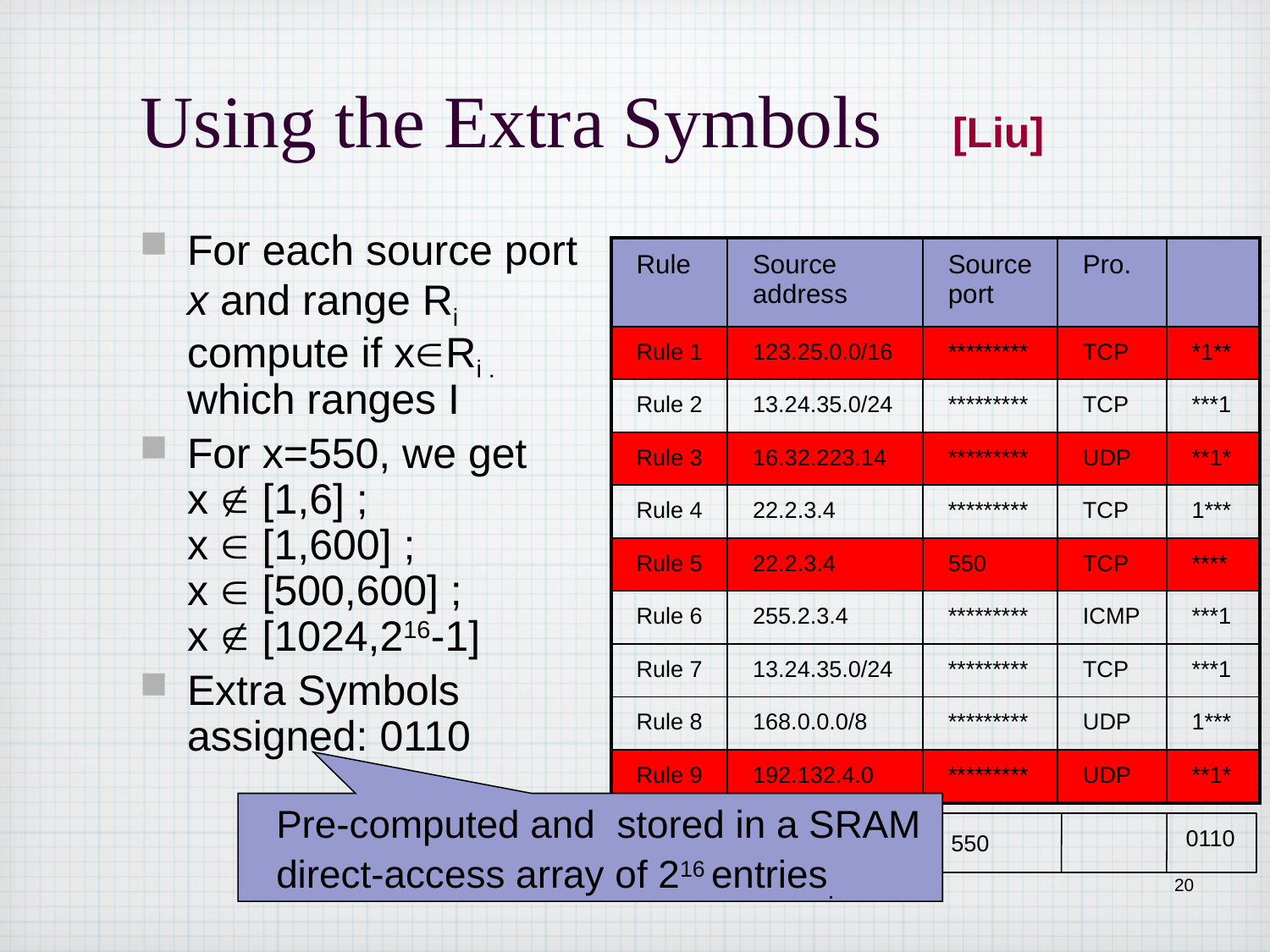

# Using the Extra Symbols
[Liu]
For each source port x and range Ri compute if x∈Ri . which ranges I
For x=550, we get
x ∉ [1,6] ;
x ∈ [1,600] ;
x ∈ [500,600] ;
x ∉ [1024,216-1]
Extra Symbols assigned: 0110

| Rule | Source address | Source port | Pro. |  |
| --- | --- | --- | --- | --- |
| Rule 1 | 123.25.0.0/16 | \*\*\*\*\*\*\*\*\* | TCP | \*1\*\* |
| Rule 2 | 13.24.35.0/24 | \*\*\*\*\*\*\*\*\* | TCP | \*\*\*1 |
| Rule 3 | 16.32.223.14 | \*\*\*\*\*\*\*\*\* | UDP | \*\*1\* |
| Rule 4 | 22.2.3.4 | \*\*\*\*\*\*\*\*\* | TCP | 1\*\*\* |
| Rule 5 | 22.2.3.4 | 550 | TCP | \*\*\*\* |
| Rule 6 | 255.2.3.4 | \*\*\*\*\*\*\*\*\* | ICMP | \*\*\*1 |
| Rule 7 | 13.24.35.0/24 | \*\*\*\*\*\*\*\*\* | TCP | \*\*\*1 |
| Rule 8 | 168.0.0.0/8 | \*\*\*\*\*\*\*\*\* | UDP | 1\*\*\* |
| Rule 9 | 192.132.4.0 | \*\*\*\*\*\*\*\*\* | UDP | \*\*1\* |
Pre-computed and  stored in a SRAM direct-access array of 216 entries.

0110
550
20